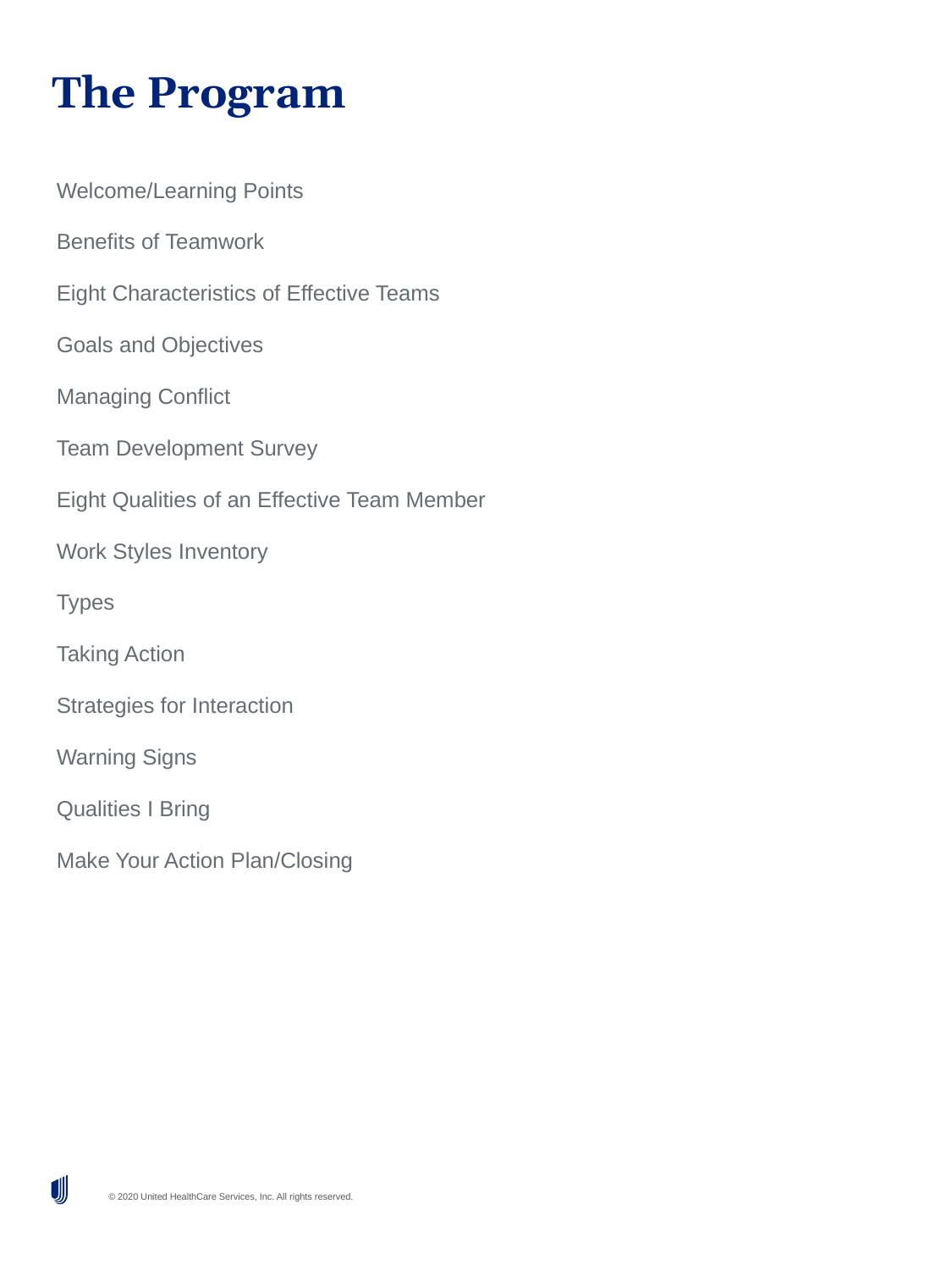

# The Program
Welcome/Learning Points
Benefits of Teamwork
Eight Characteristics of Effective Teams
Goals and Objectives
Managing Conflict
Team Development Survey
Eight Qualities of an Effective Team Member
Work Styles Inventory
Types
Taking Action
Strategies for Interaction
Warning Signs
Qualities I Bring
Make Your Action Plan/Closing